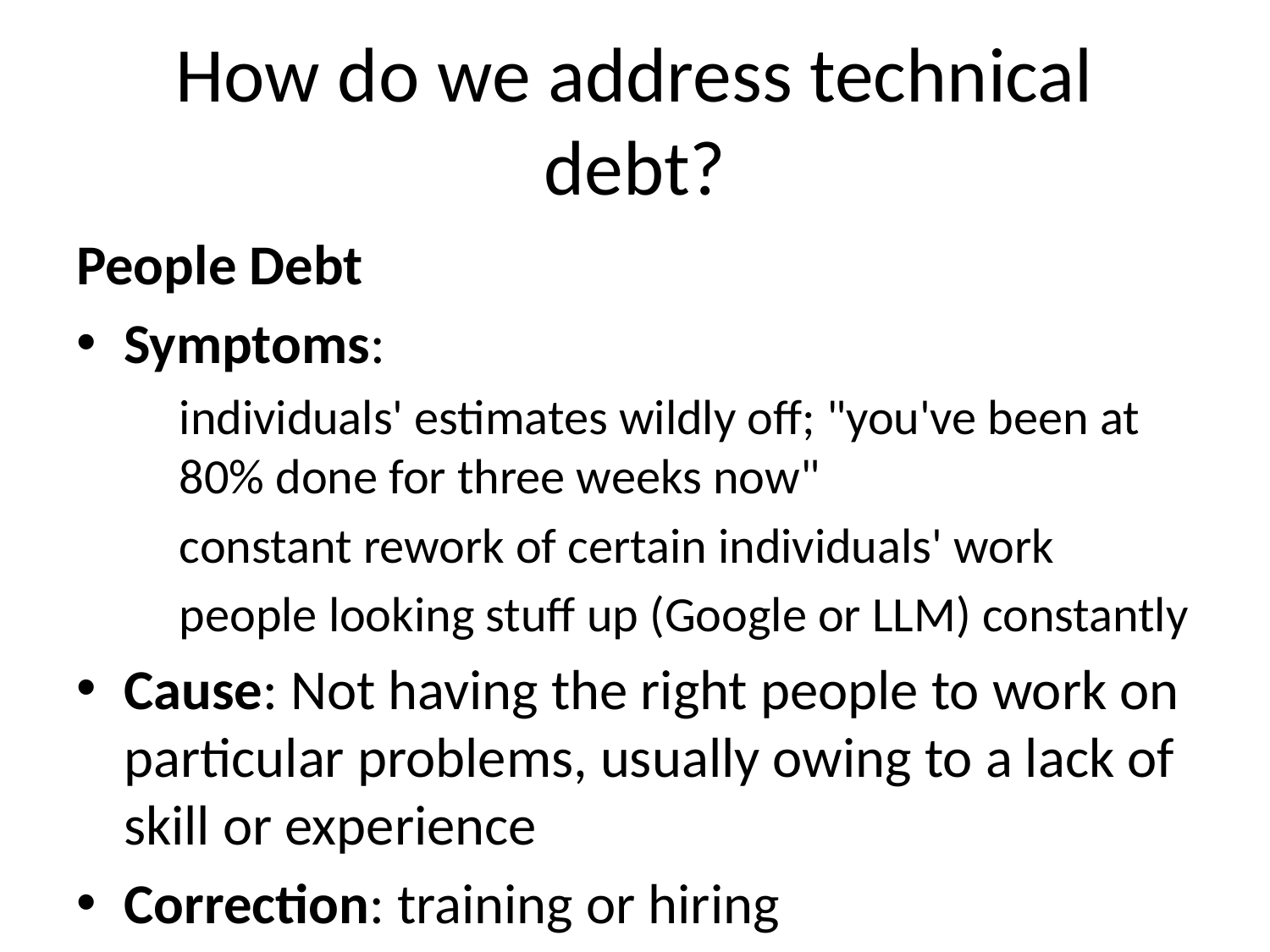

# How do we address technical debt?
People Debt
Symptoms:
individuals' estimates wildly off; "you've been at 80% done for three weeks now"
constant rework of certain individuals' work
people looking stuff up (Google or LLM) constantly
Cause: Not having the right people to work on particular problems, usually owing to a lack of skill or experience
Correction: training or hiring